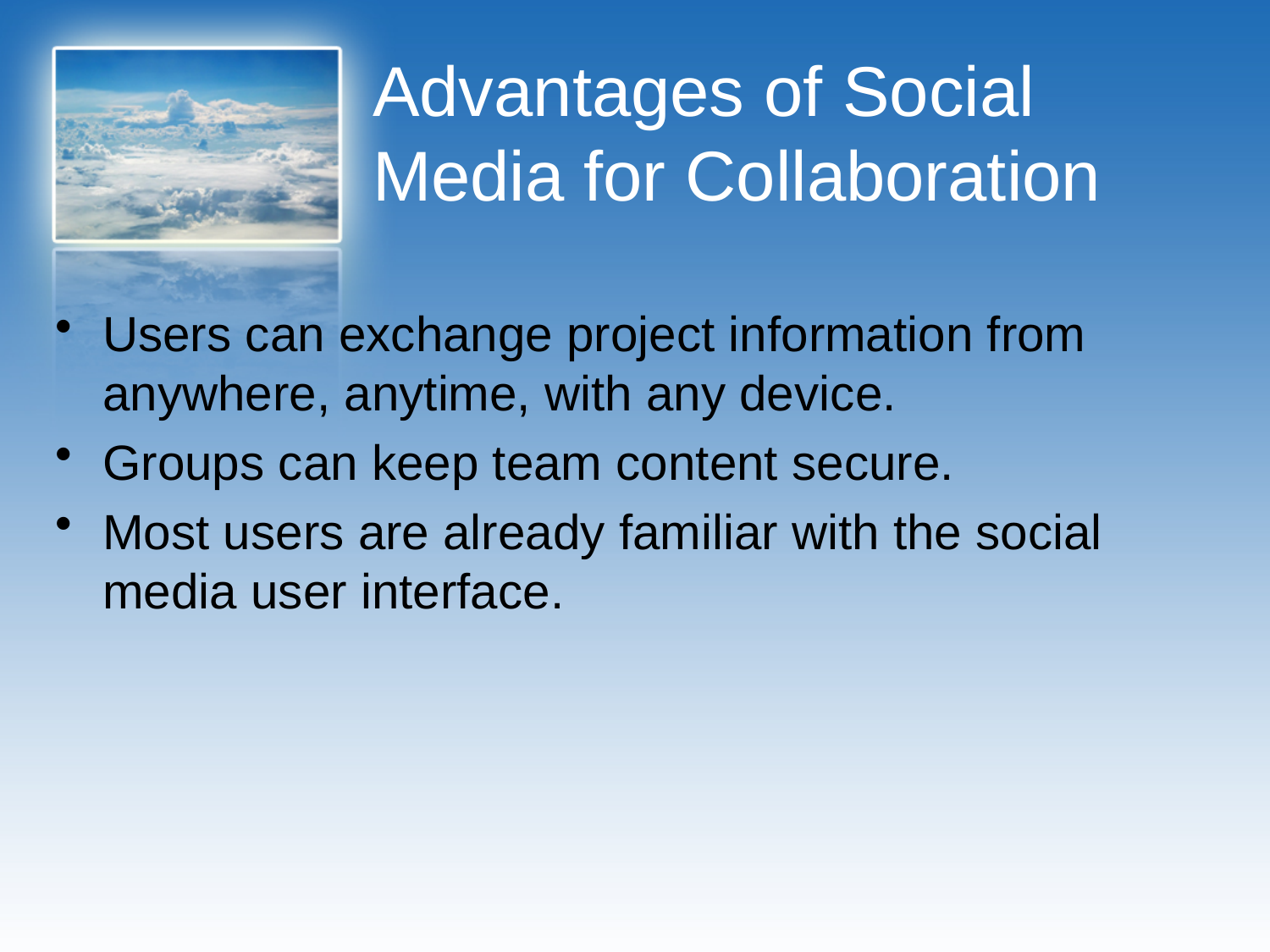

# Advantages of Social Media for Collaboration
Users can exchange project information from anywhere, anytime, with any device.
Groups can keep team content secure.
Most users are already familiar with the social media user interface.